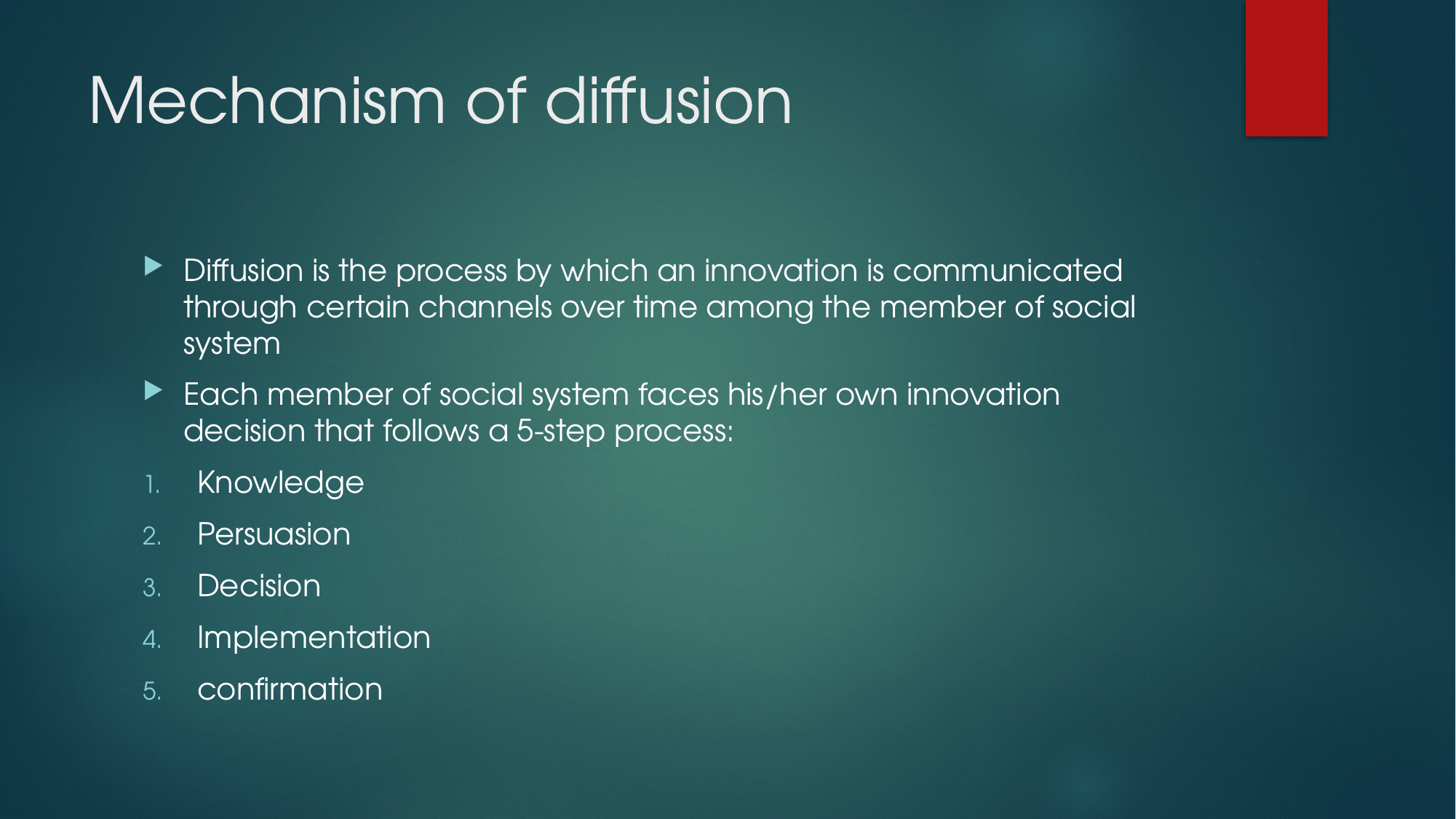

# Mechanism of diffusion
Diffusion is the process by which an innovation is communicated through certain channels over time among the member of social system
Each member of social system faces his/her own innovation decision that follows a 5-step process:
Knowledge
Persuasion
Decision
Implementation
confirmation